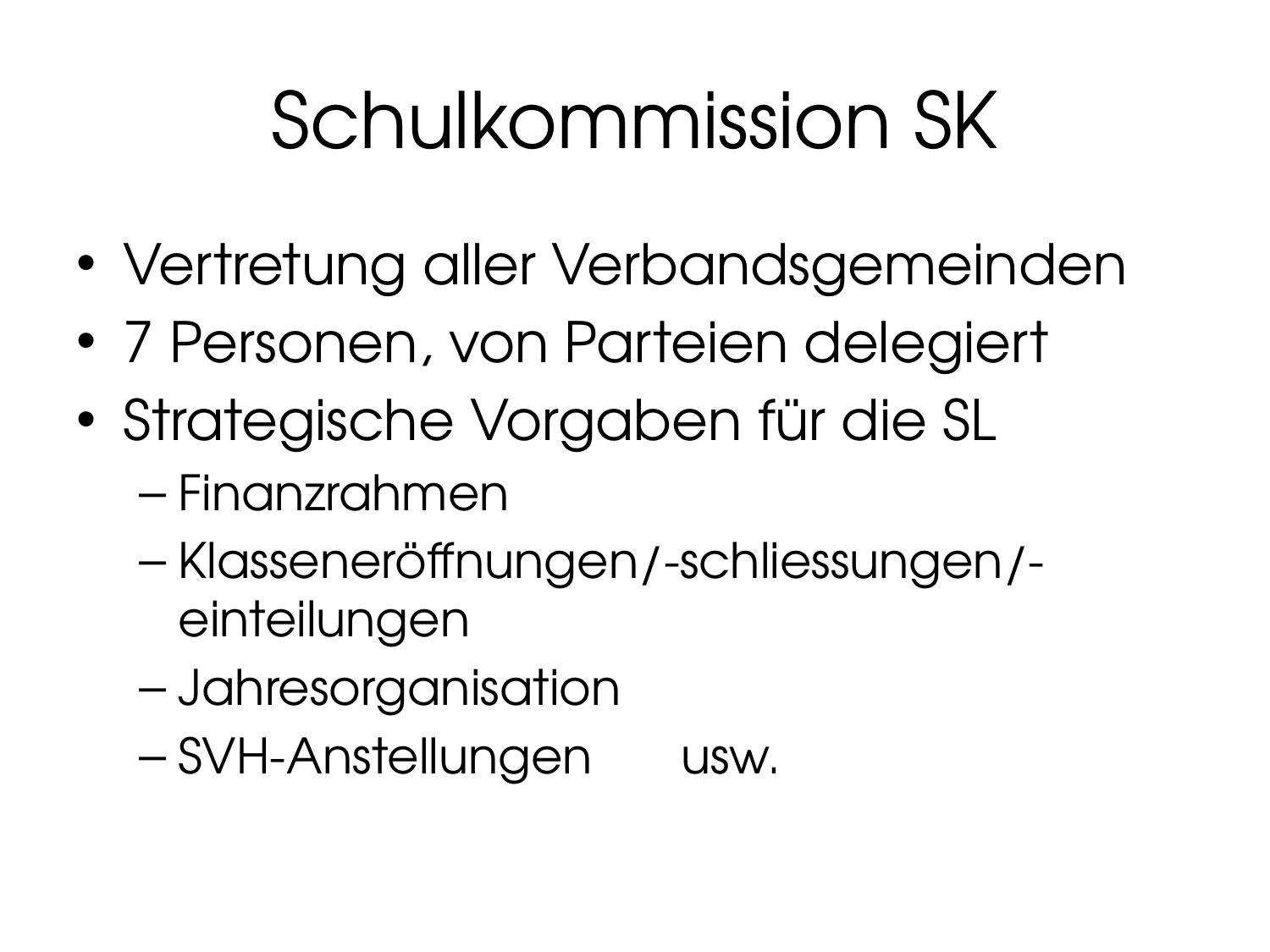

# Schulkommission SK
Vertretung aller Verbandsgemeinden
7 Personen, von Parteien delegiert
Strategische Vorgaben für die SL
Finanzrahmen
Klasseneröffnungen/-schliessungen/-einteilungen
Jahresorganisation
SVH-Anstellungen						usw.